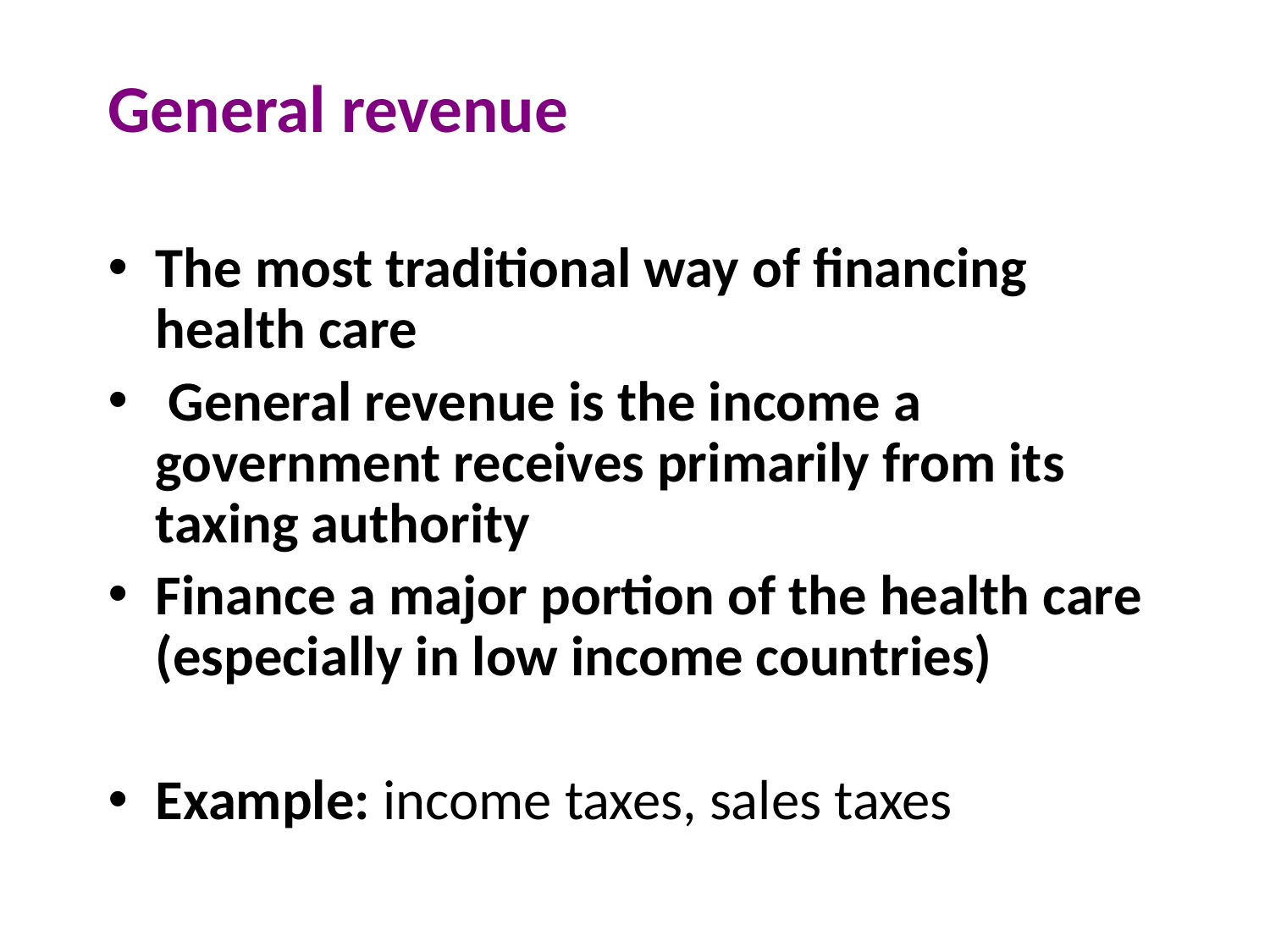

# General revenue
The most traditional way of financing health care
 General revenue is the income a government receives primarily from its taxing authority
Finance a major portion of the health care (especially in low income countries)

Example: income taxes, sales taxes